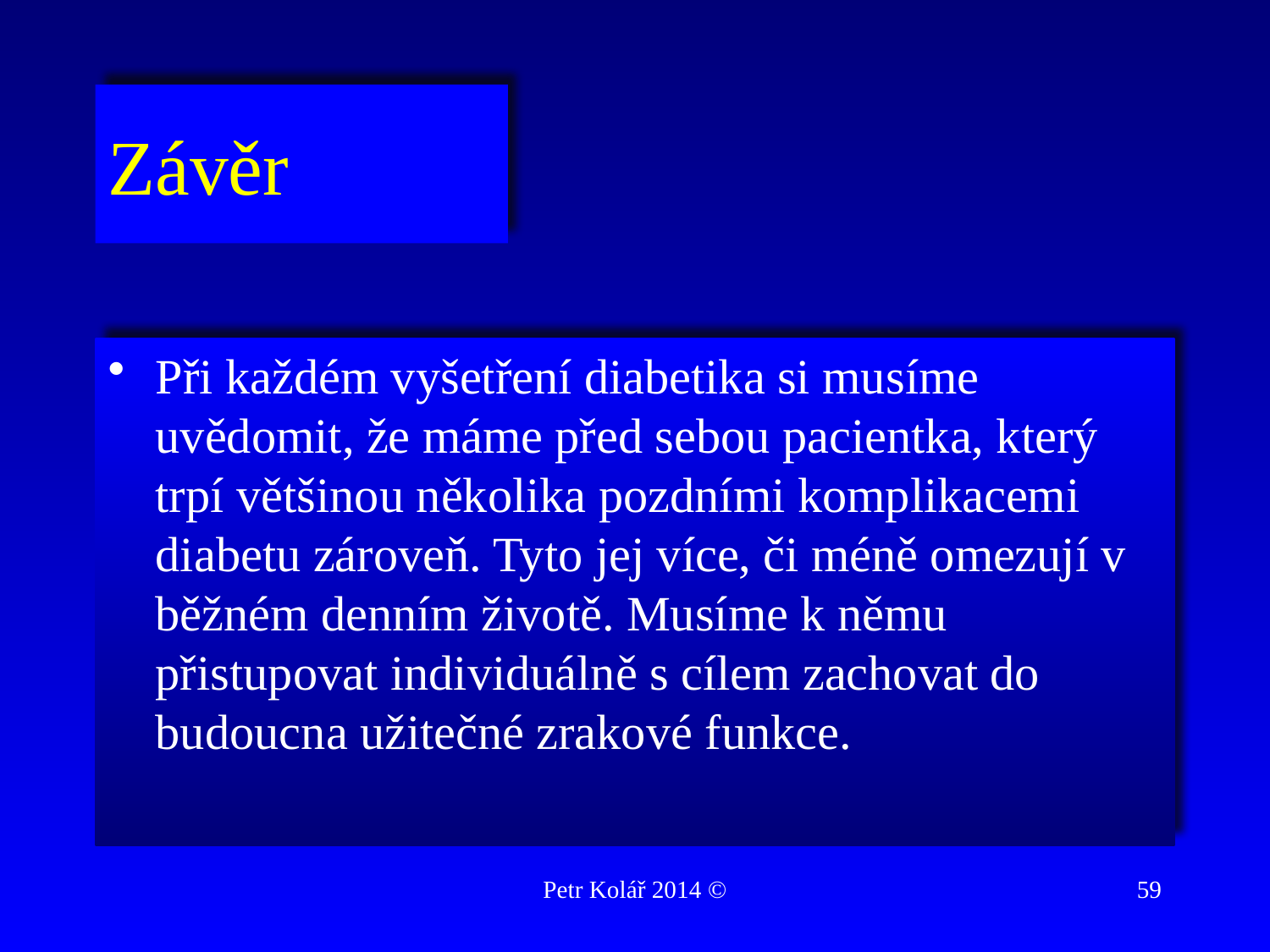

# Závěr
Při každém vyšetření diabetika si musíme uvědomit, že máme před sebou pacientka, který trpí většinou několika pozdními komplikacemi diabetu zároveň. Tyto jej více, či méně omezují v běžném denním životě. Musíme k němu přistupovat individuálně s cílem zachovat do budoucna užitečné zrakové funkce.
Petr Kolář 2014 ©
59